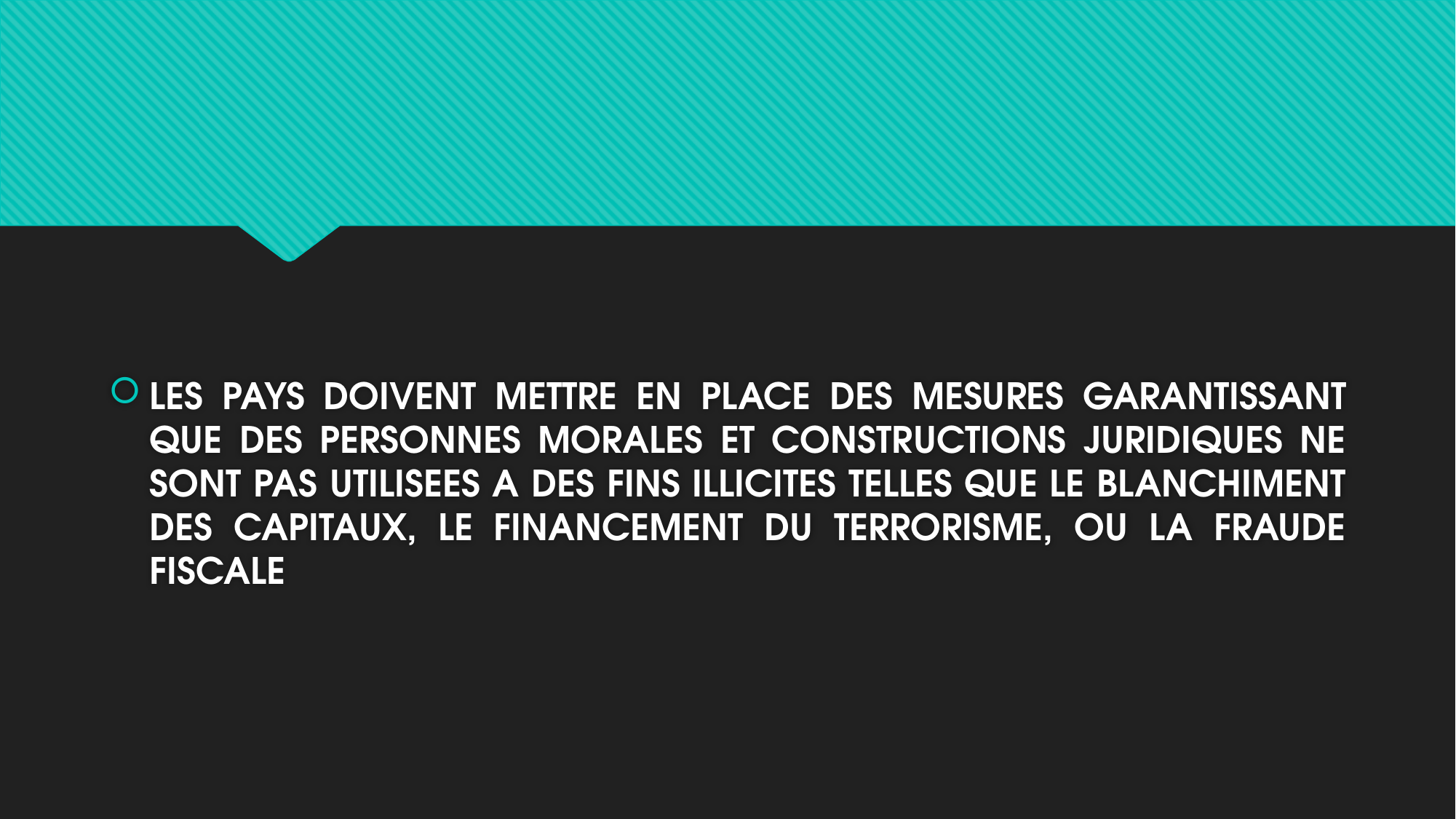

#
LES PAYS DOIVENT METTRE EN PLACE DES MESURES GARANTISSANT QUE DES PERSONNES MORALES ET CONSTRUCTIONS JURIDIQUES NE SONT PAS UTILISEES A DES FINS ILLICITES TELLES QUE LE BLANCHIMENT DES CAPITAUX, LE FINANCEMENT DU TERRORISME, OU LA FRAUDE FISCALE